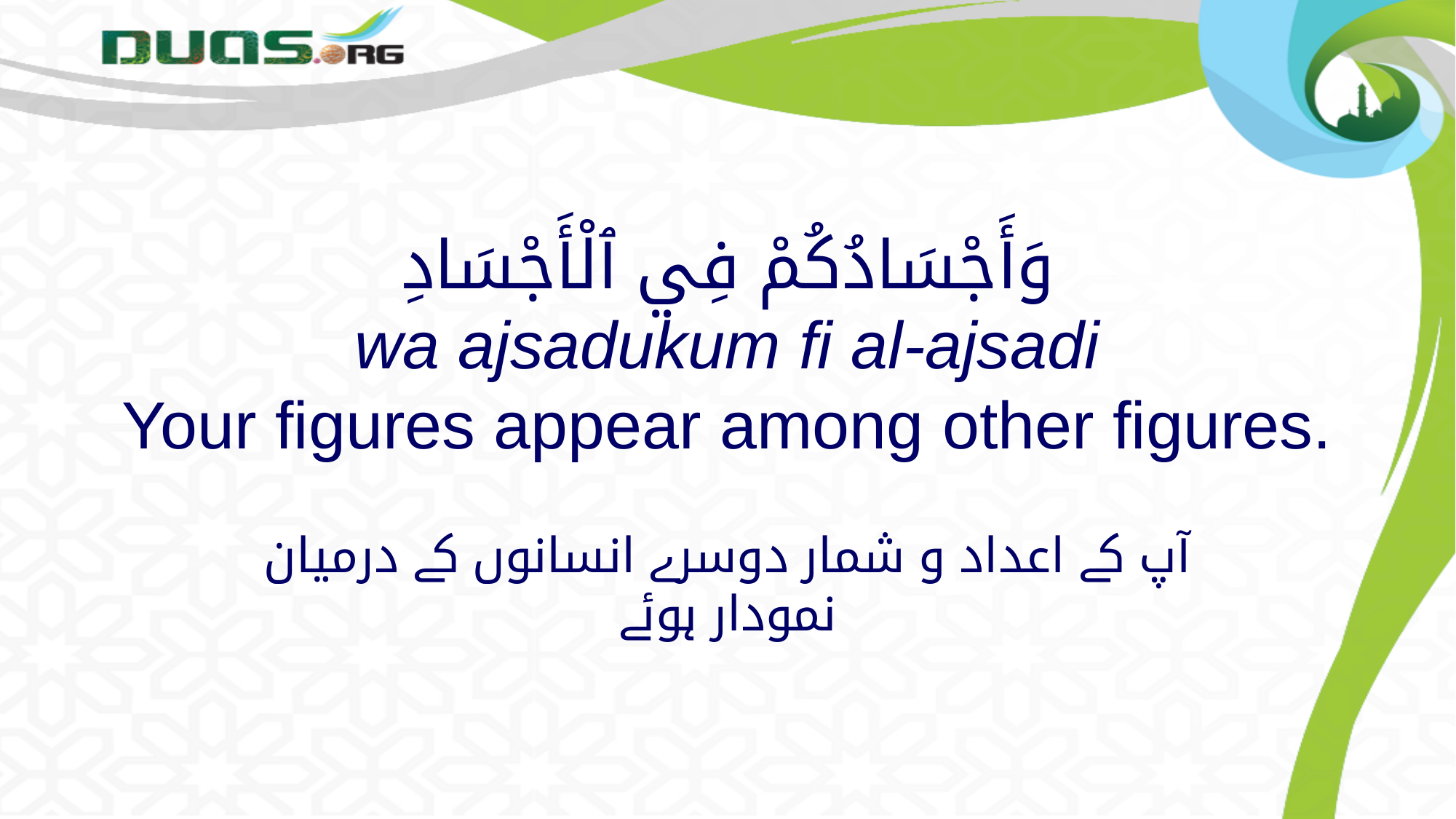

# وَأَجْسَادُكُمْ فِي ٱلْأَجْسَادِ wa ajsadukum fi al-ajsadi Your figures appear among other figures.
آپ کے اعداد و شمار دوسرے انسانوں کے درمیان نمودار ہوئے